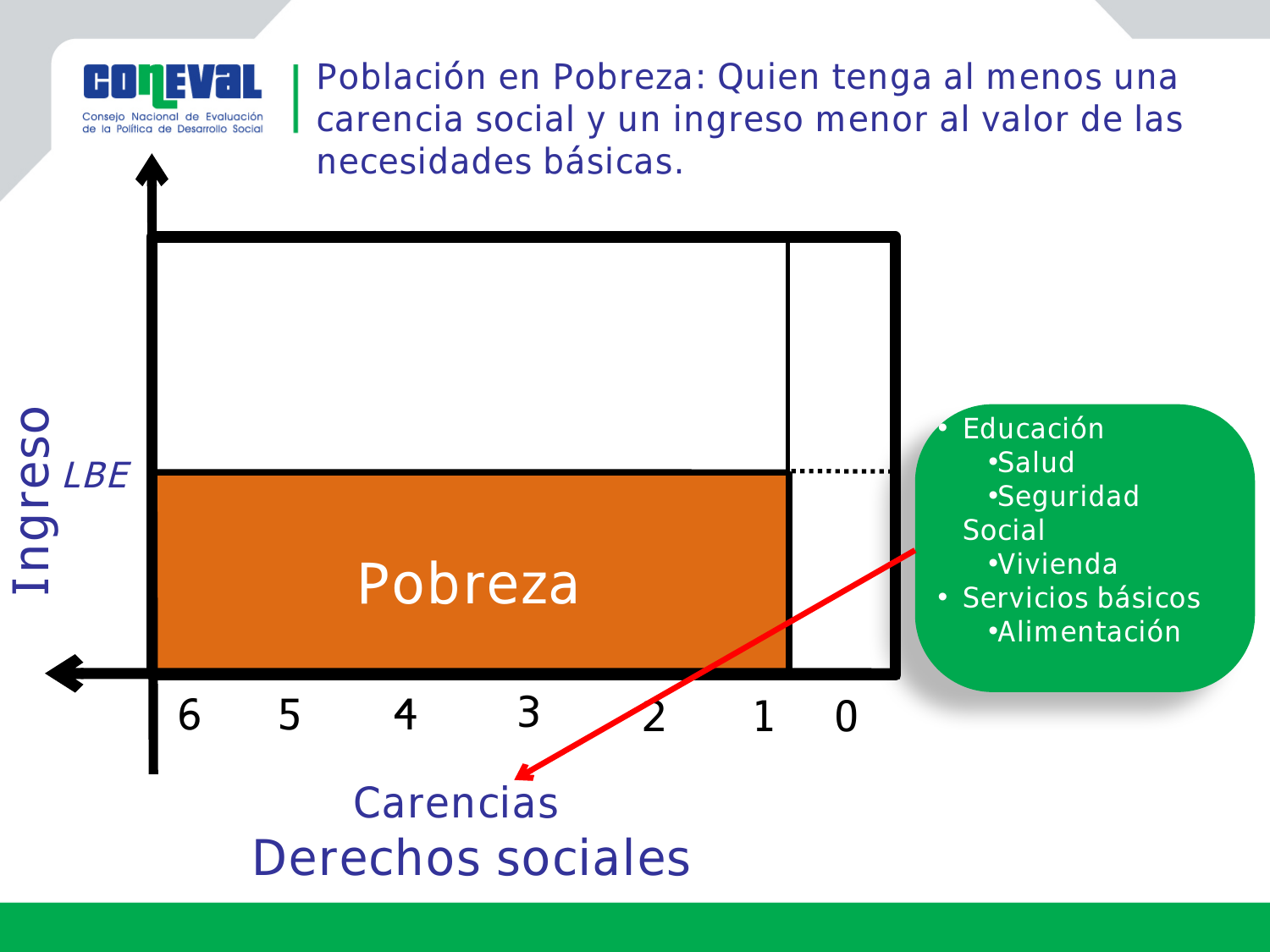

Población en Pobreza: Quien tenga al menos una carencia social y un ingreso menor al valor de las necesidades básicas.

Ingreso
Educación
Salud
Seguridad Social
Vivienda
Servicios básicos
Alimentación

LBE
Pobreza
3
0
5
4
6
1
2
Carencias
Derechos sociales